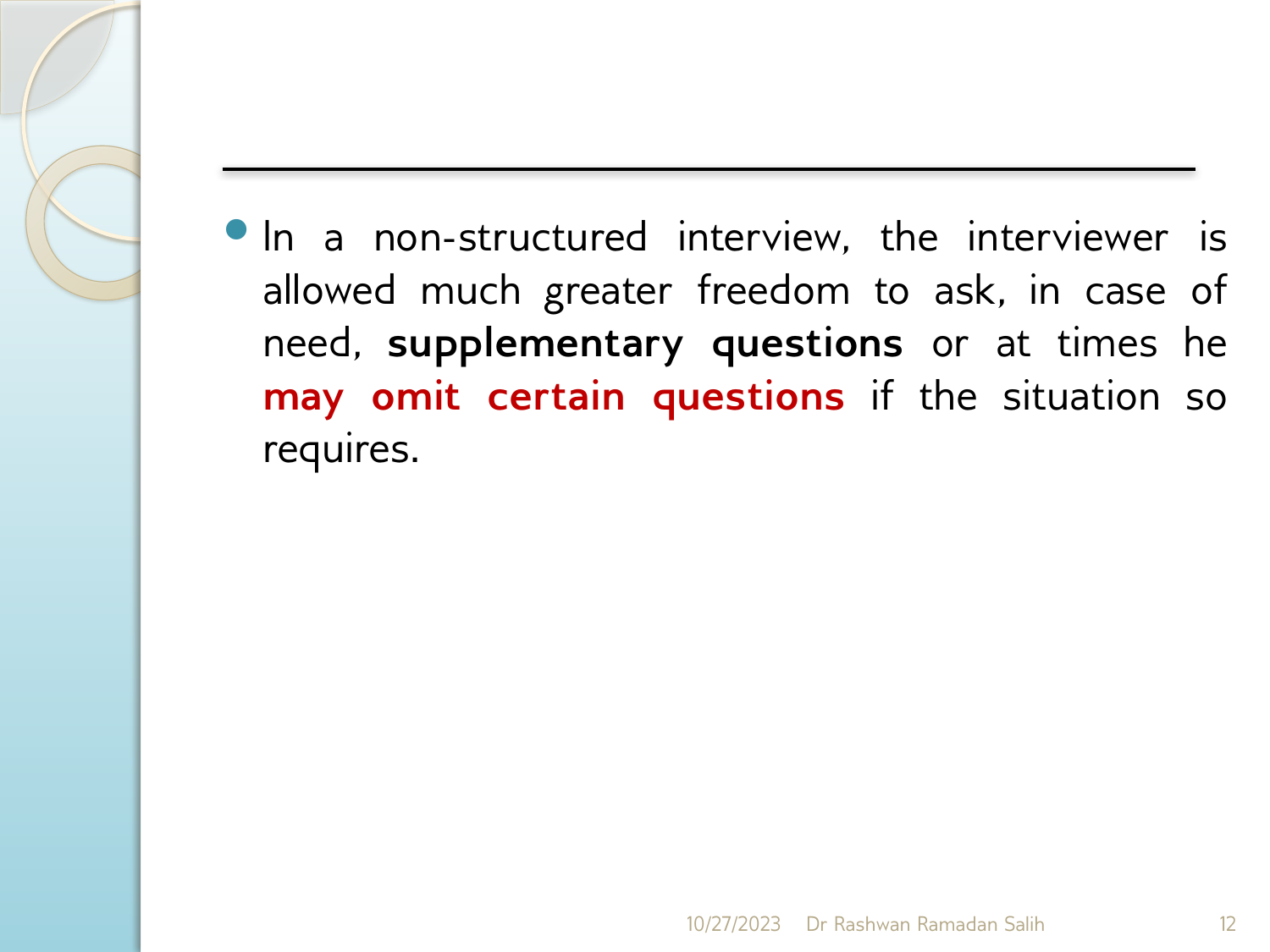

In a non-structured interview, the interviewer is allowed much greater freedom to ask, in case of need, supplementary questions or at times he may omit certain questions if the situation so requires.

10/27/2023
Dr Rashwan Ramadan Salih
12